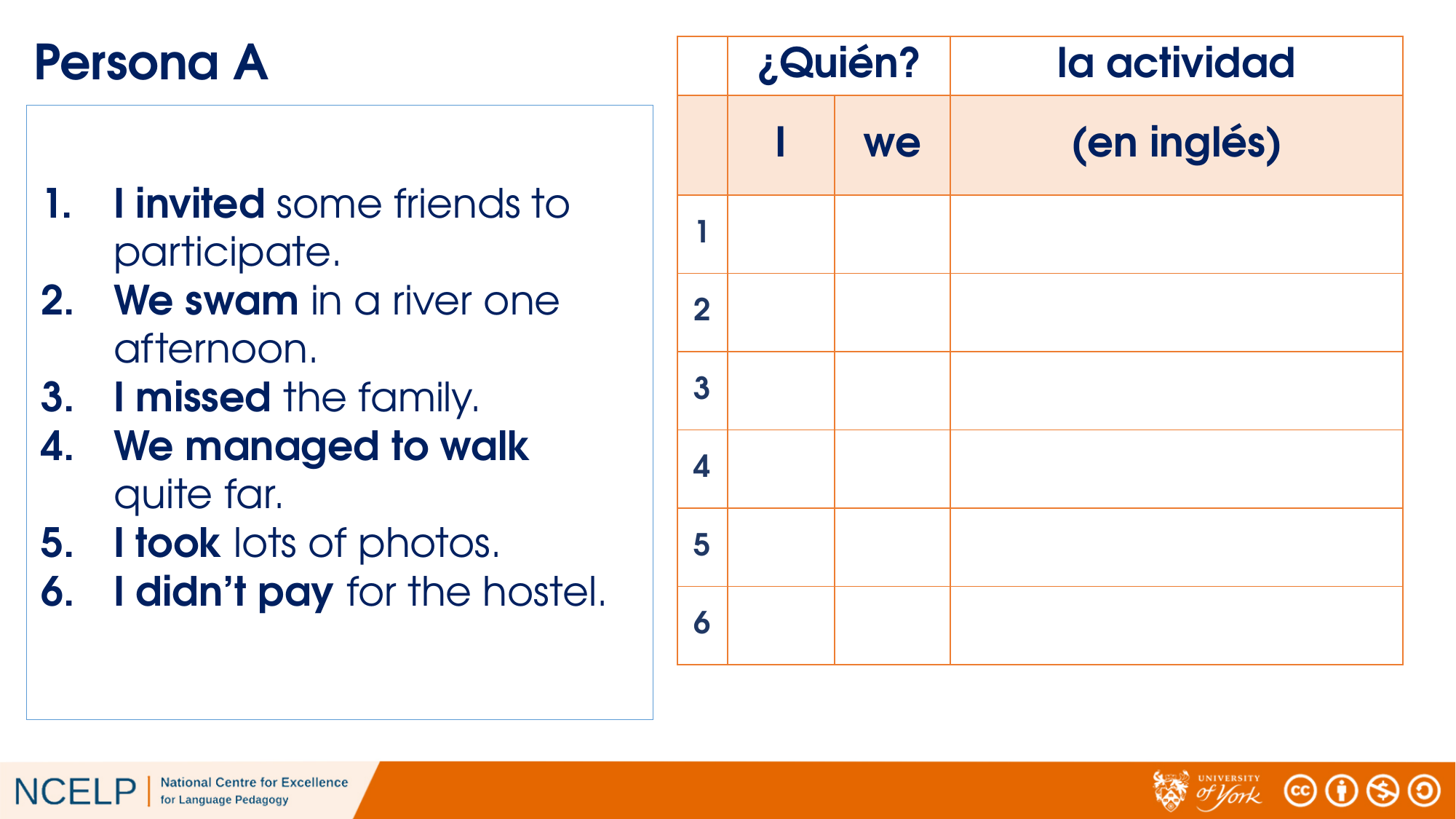

# Persona A
|  | ¿Quién? |  | la actividad |
| --- | --- | --- | --- |
|  | I | we | (en inglés) |
| 1 |  |  |  |
| 2 |  |  |  |
| 3 |  |  |  |
| 4 |  |  |  |
| 5 |  |  |  |
| 6 |  |  |  |
I invited some friends to participate.
We swam in a river one afternoon.
I missed the family.
We managed to walk quite far.
I took lots of photos.
I didn’t pay for the hostel.